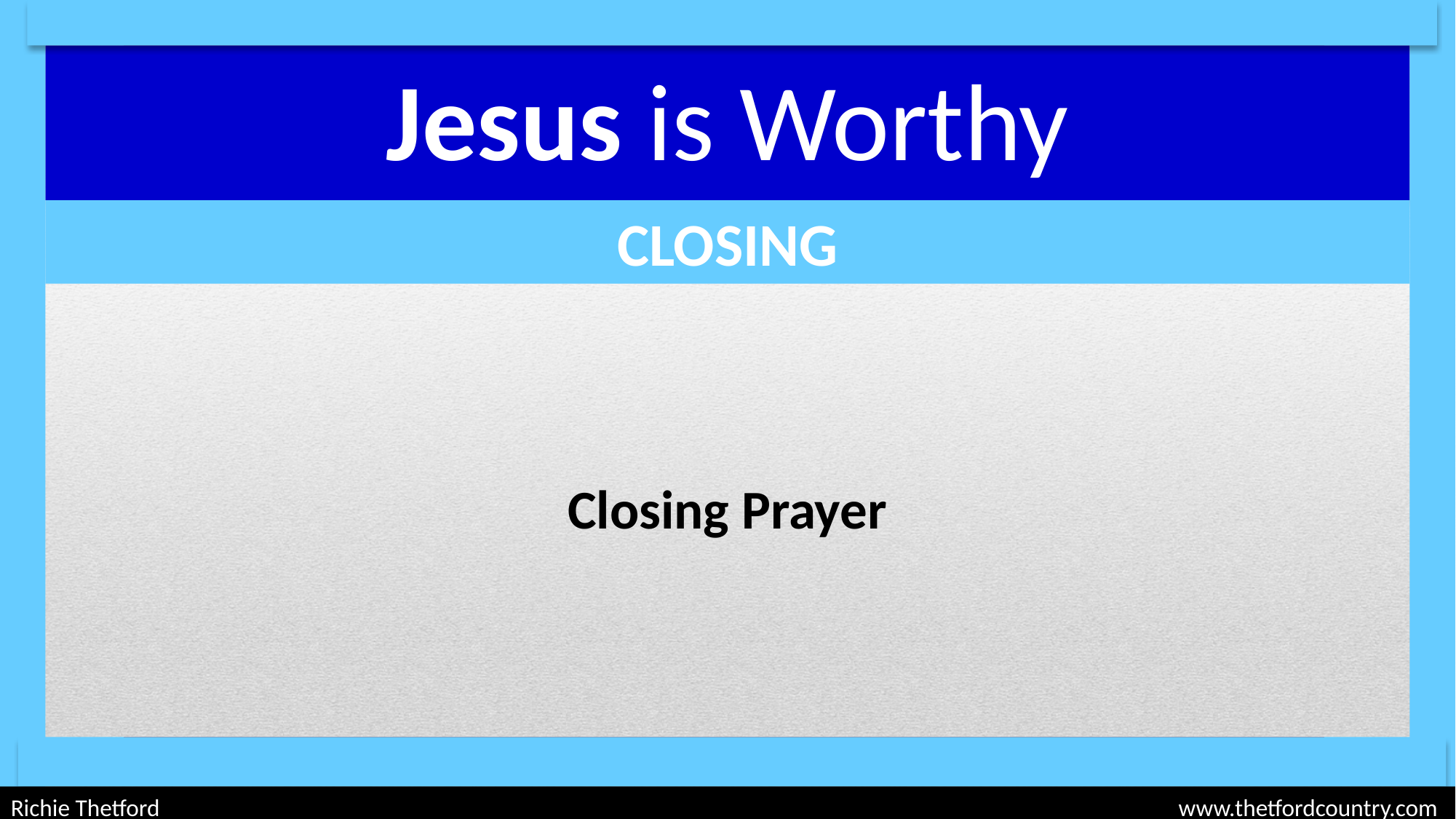

Jesus is Worthy
CLOSING
Closing Prayer

Richie Thetford									              www.thetfordcountry.com